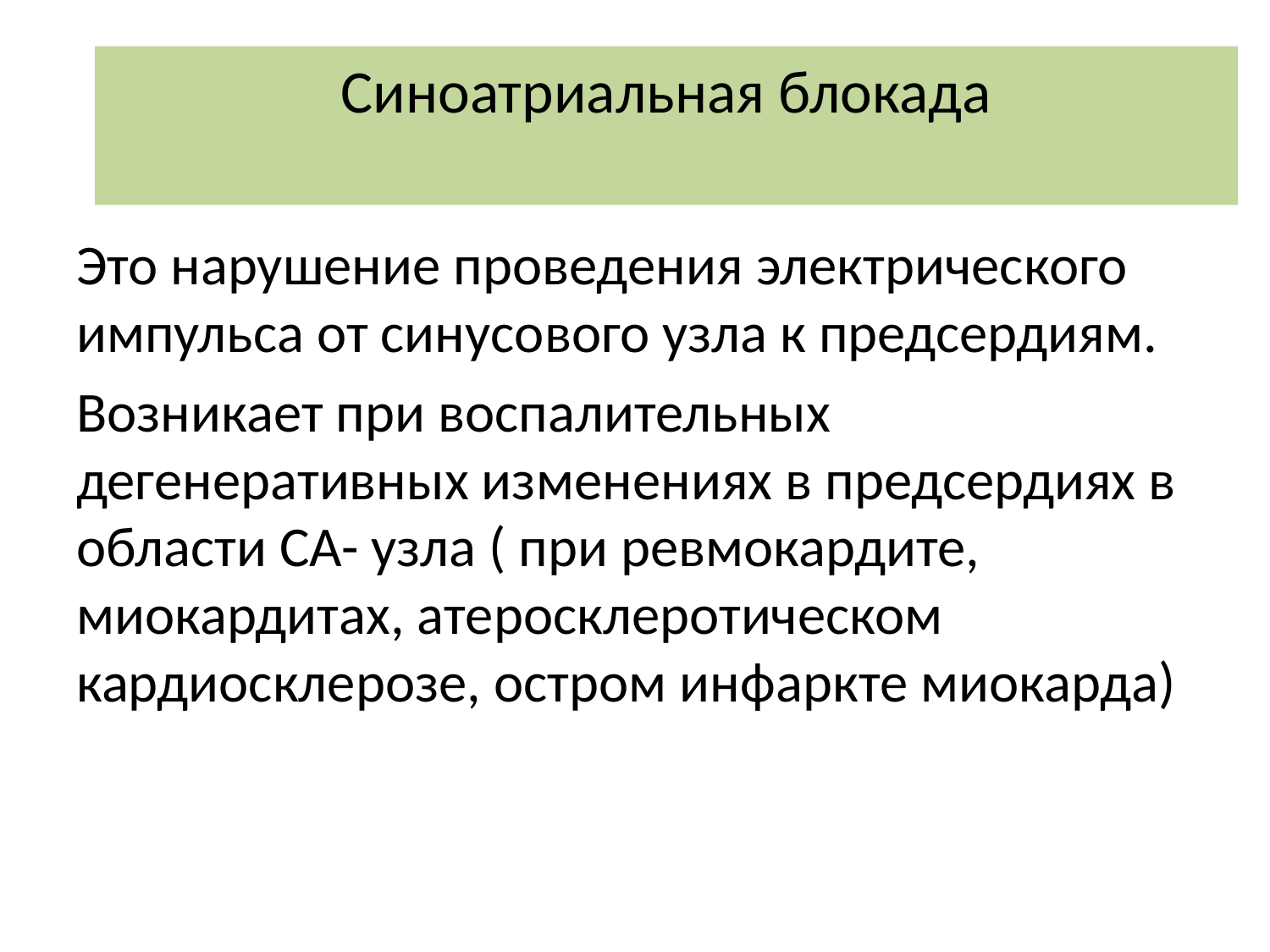

# Синоатриальная блокада
Это нарушение проведения электрического импульса от синусового узла к предсердиям.
Возникает при воспалительных дегенеративных изменениях в предсердиях в области СА- узла ( при ревмокардите, миокардитах, атеросклеротическом кардиосклерозе, остром инфаркте миокарда)